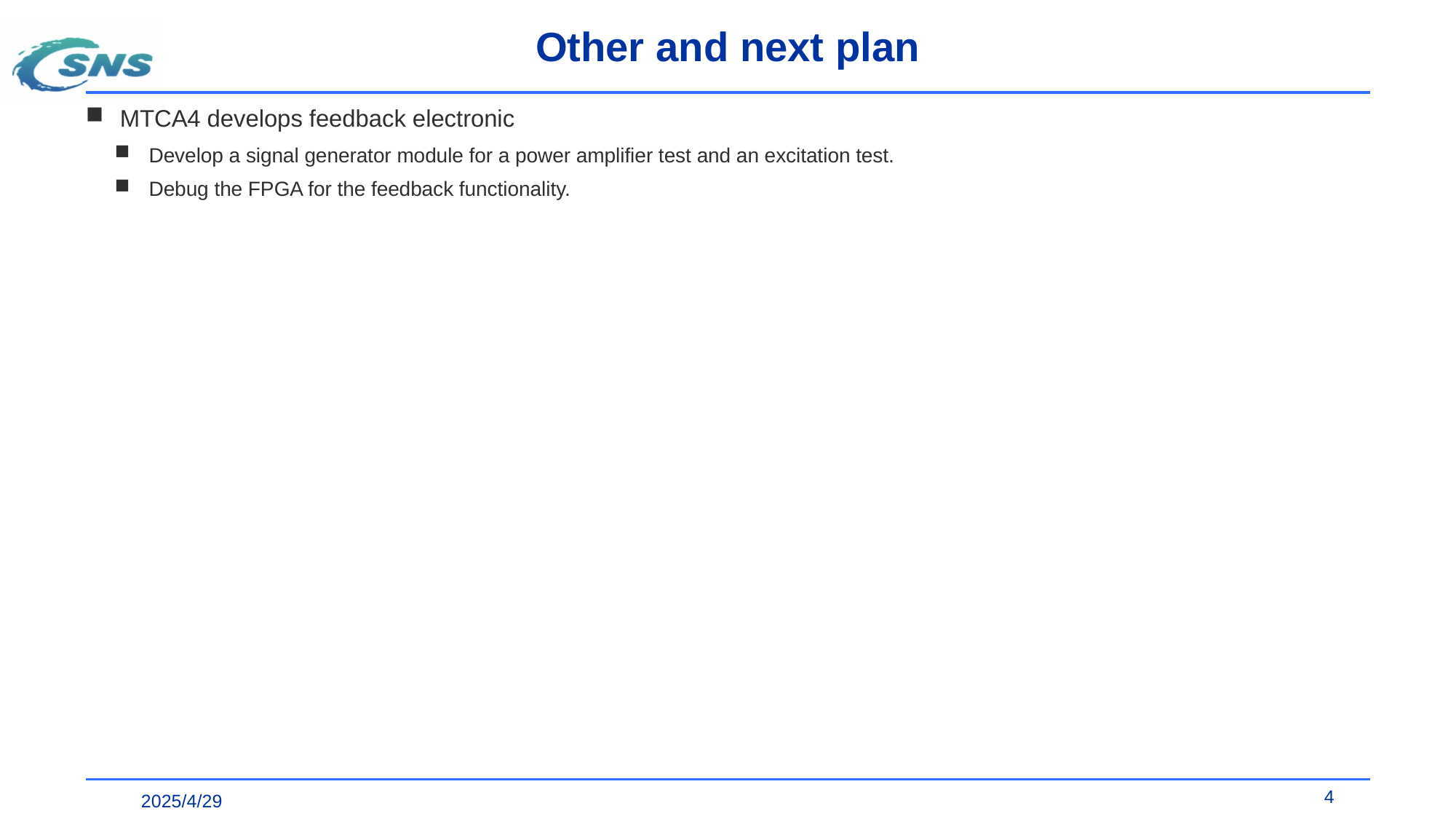

# Other and next plan
MTCA4 develops feedback electronic
Develop a signal generator module for a power amplifier test and an excitation test.
Debug the FPGA for the feedback functionality.

4
2025/4/29